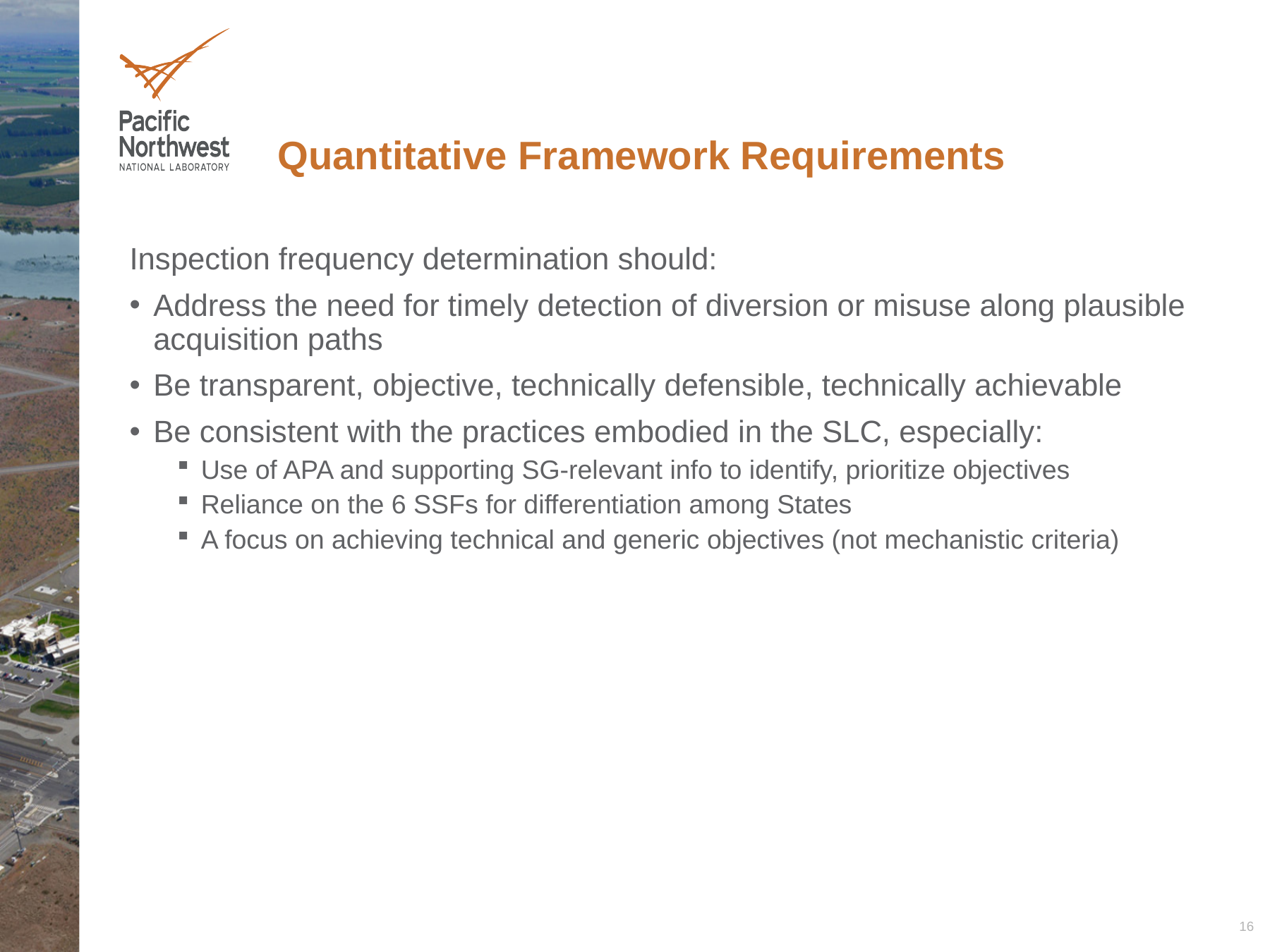

# Quantitative Framework Requirements
Inspection frequency determination should:
Address the need for timely detection of diversion or misuse along plausible acquisition paths
Be transparent, objective, technically defensible, technically achievable
Be consistent with the practices embodied in the SLC, especially:
Use of APA and supporting SG-relevant info to identify, prioritize objectives
Reliance on the 6 SSFs for differentiation among States
A focus on achieving technical and generic objectives (not mechanistic criteria)

16